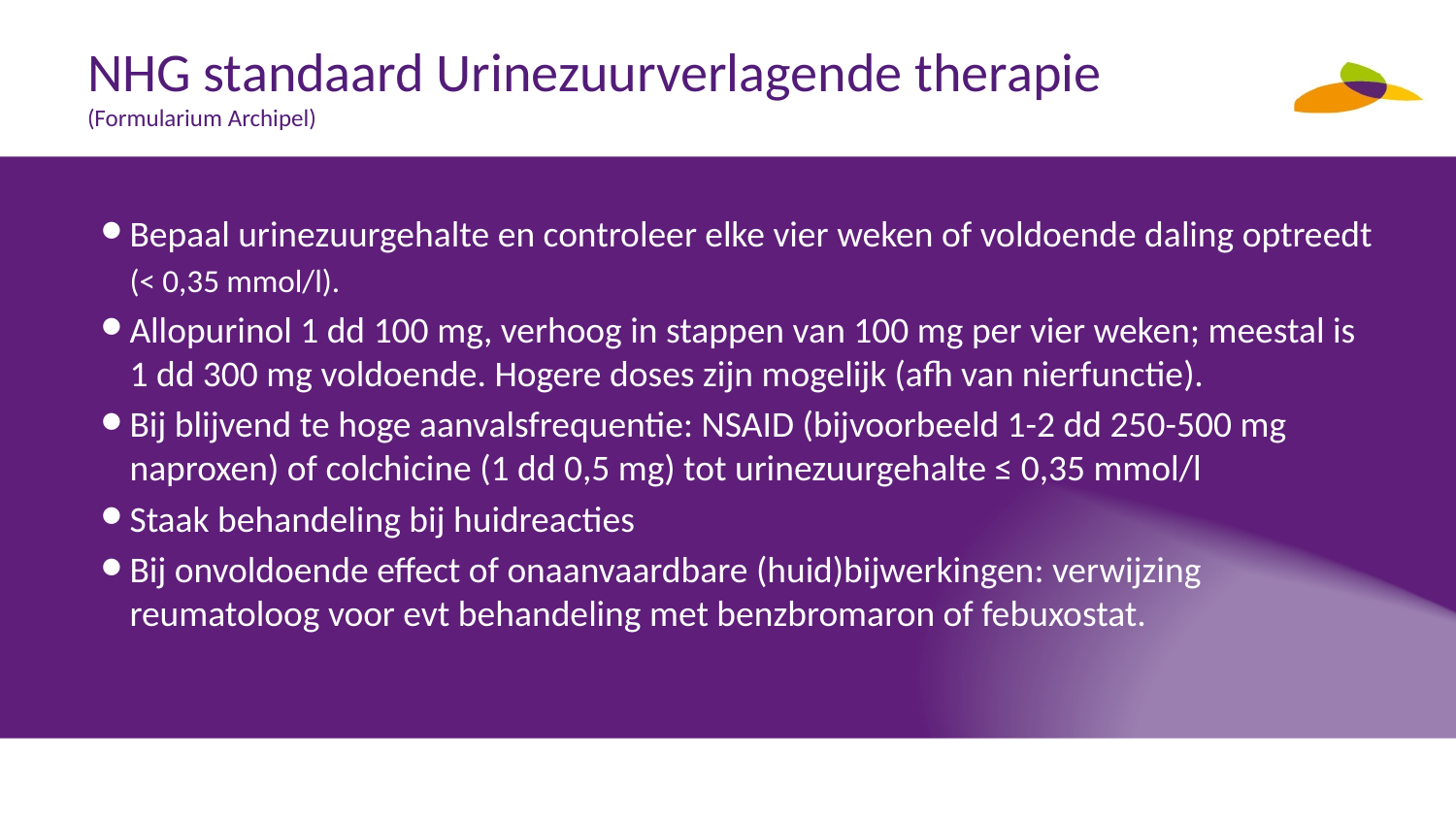

# NHG standaard Urinezuurverlagende therapie (Formularium Archipel)
Bepaal urinezuurgehalte en controleer elke vier weken of voldoende daling optreedt
(< 0,35 mmol/l).
Allopurinol 1 dd 100 mg, verhoog in stappen van 100 mg per vier weken; meestal is 1 dd 300 mg voldoende. Hogere doses zijn mogelijk (afh van nierfunctie).
Bij blijvend te hoge aanvalsfrequentie: NSAID (bijvoorbeeld 1-2 dd 250-500 mg naproxen) of colchicine (1 dd 0,5 mg) tot urinezuurgehalte ≤ 0,35 mmol/l
Staak behandeling bij huidreacties
Bij onvoldoende effect of onaanvaardbare (huid)bijwerkingen: verwijzing reumatoloog voor evt behandeling met benzbromaron of febuxostat.